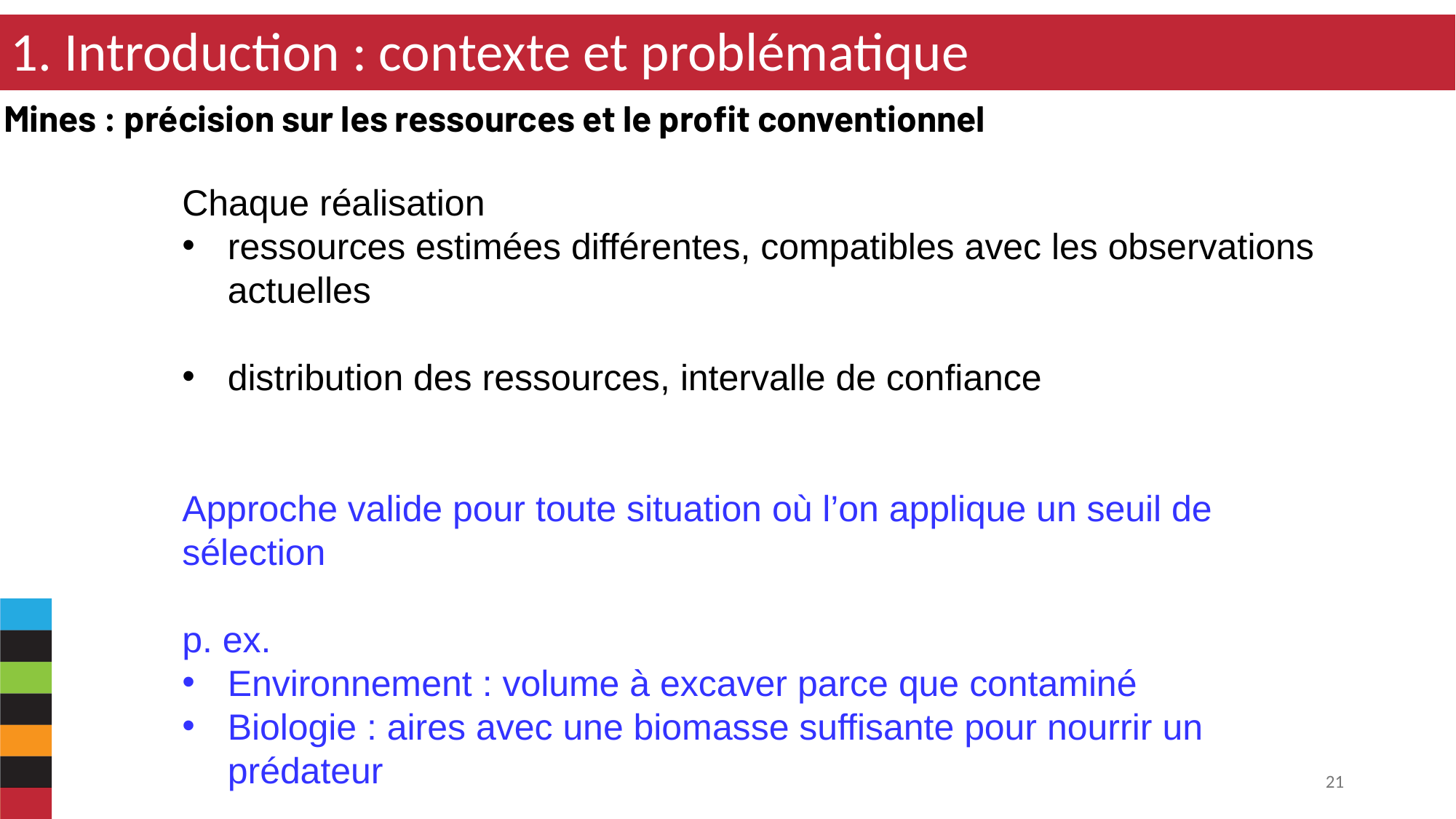

1. Introduction : contexte et problématique
Mines : précision sur les ressources et le profit conventionnel
Chaque réalisation
ressources estimées différentes, compatibles avec les observations actuelles

distribution des ressources, intervalle de confiance

Approche valide pour toute situation où l’on applique un seuil de sélection

p. ex.
Environnement : volume à excaver parce que contaminé
Biologie : aires avec une biomasse suffisante pour nourrir un prédateur
21